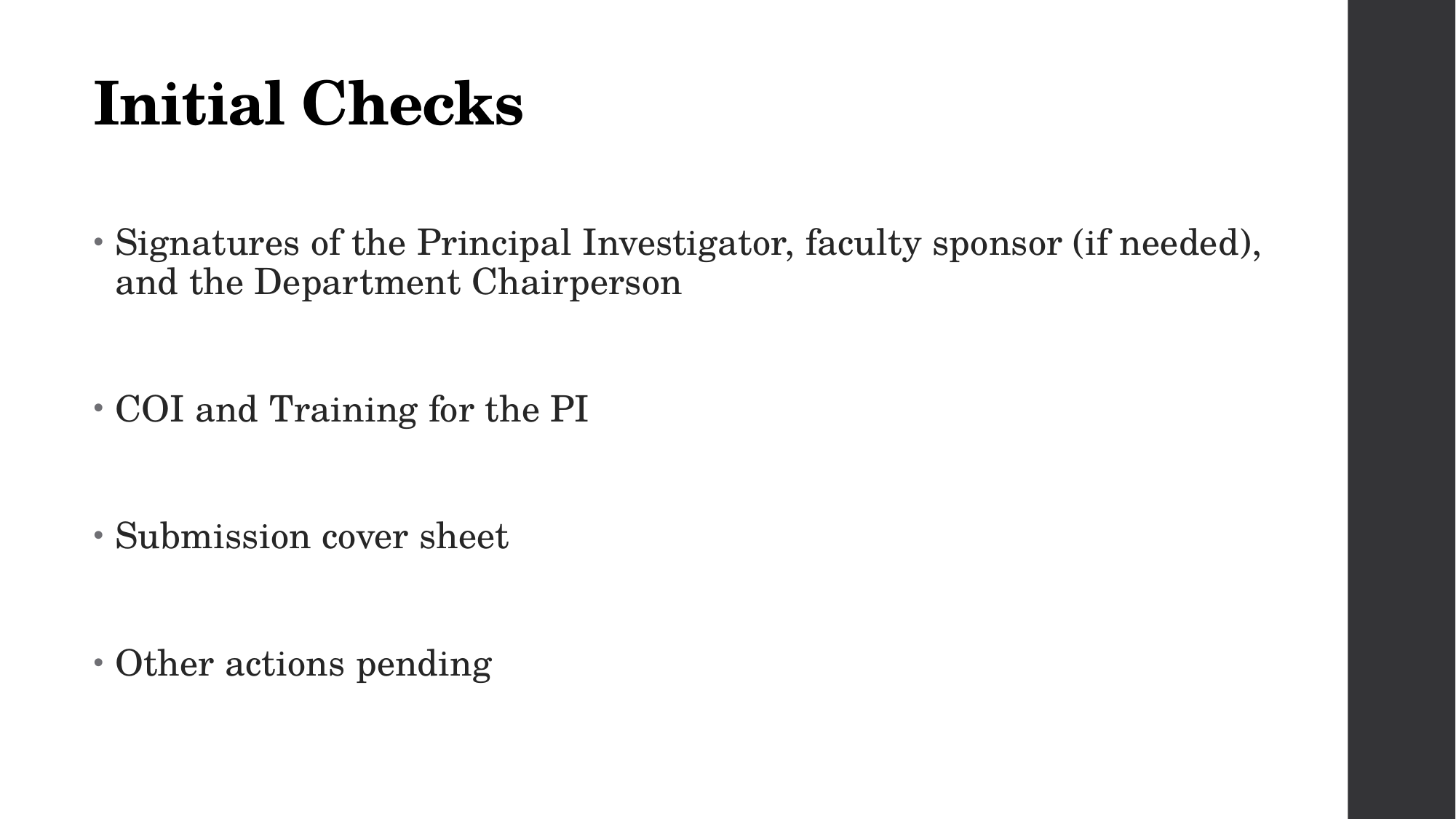

# Initial Checks
Signatures of the Principal Investigator, faculty sponsor (if needed), and the Department Chairperson

COI and Training for the PI

Submission cover sheet

Other actions pending